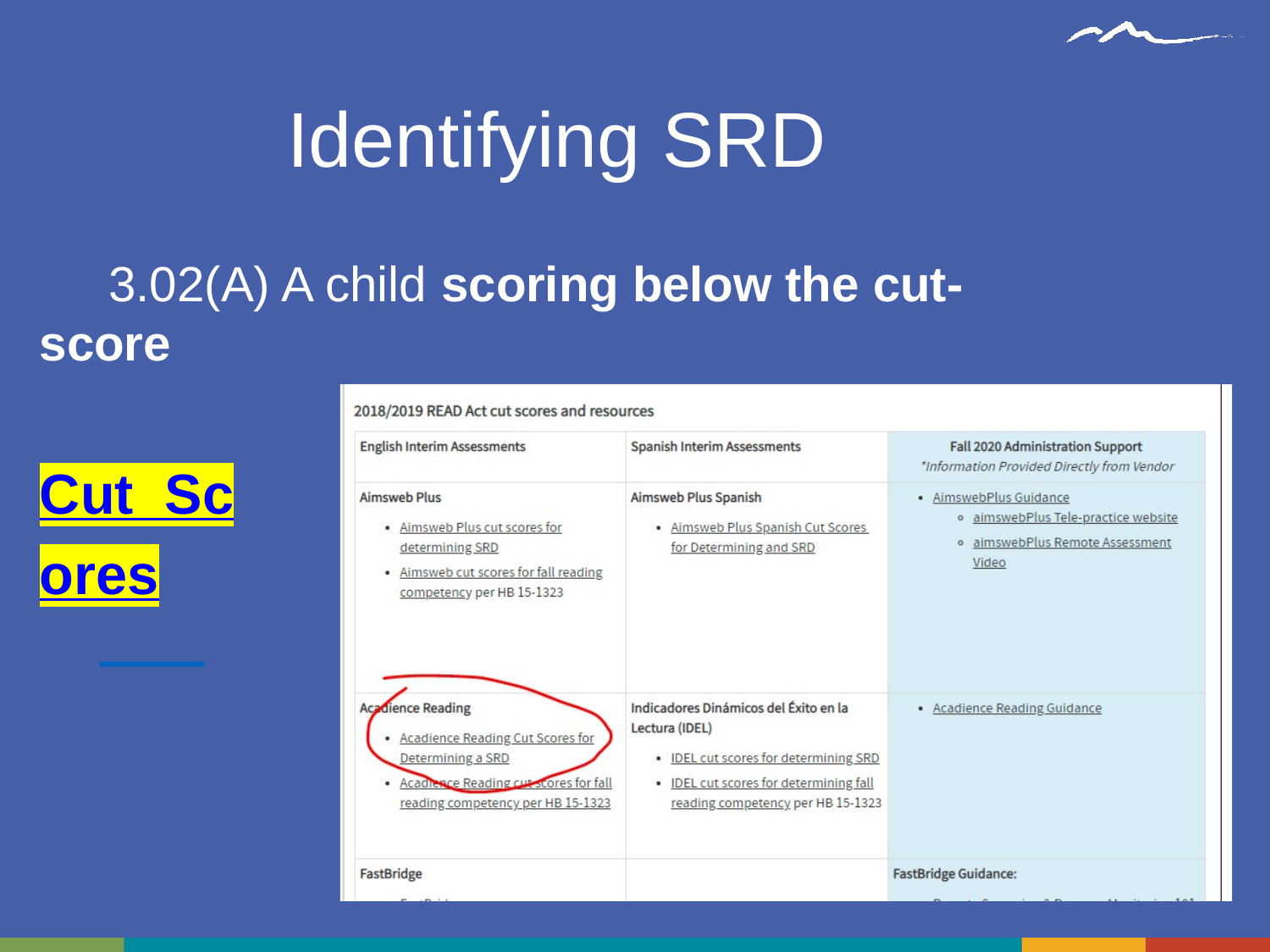

# Identifying SRD
     3.02(A) A child scoring below the cut-score

Cut  Scores